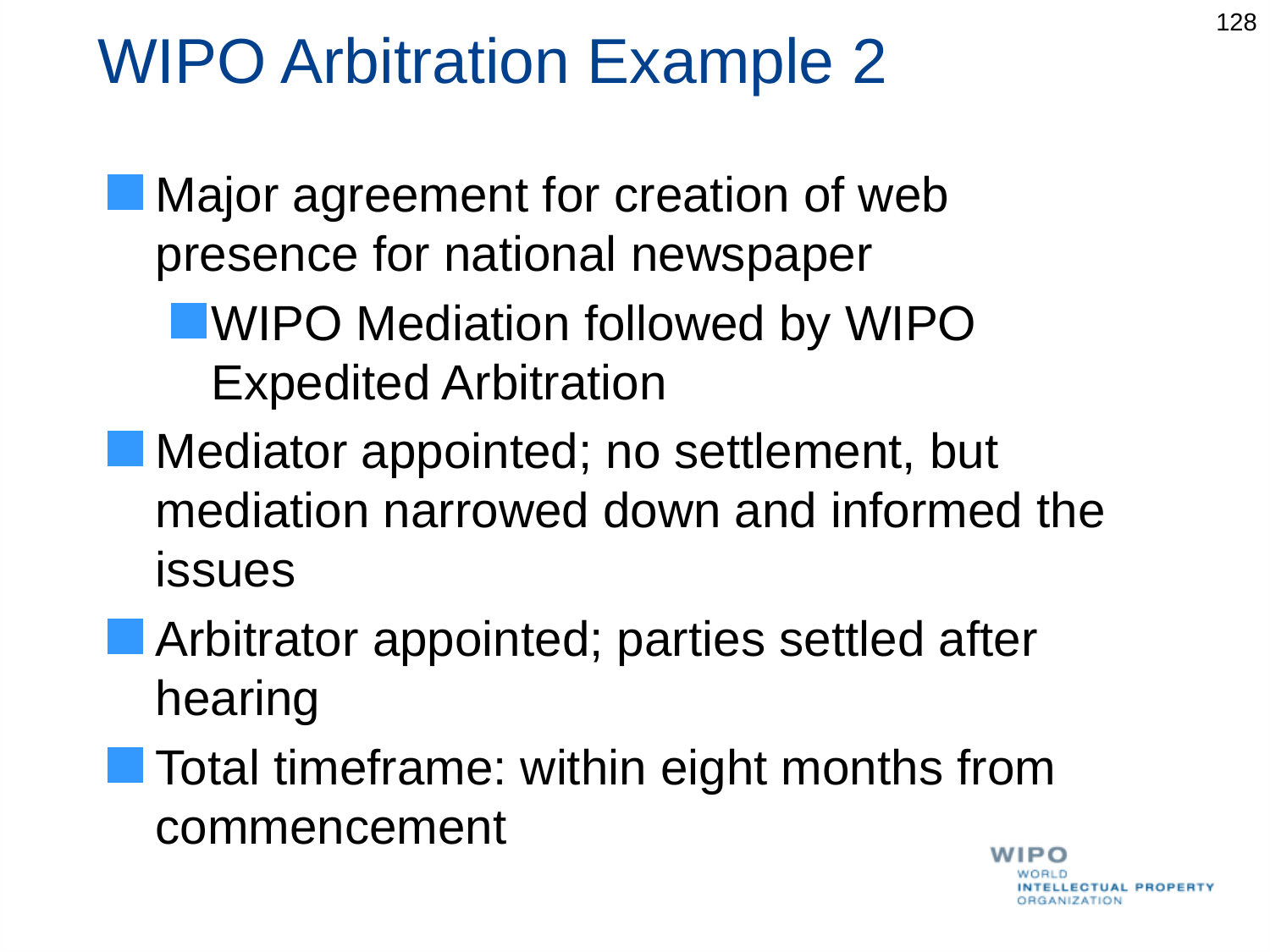

# WIPO Arbitration Example 2
128
Major agreement for creation of web presence for national newspaper
WIPO Mediation followed by WIPO Expedited Arbitration
Mediator appointed; no settlement, but mediation narrowed down and informed the issues
Arbitrator appointed; parties settled after hearing
Total timeframe: within eight months from commencement